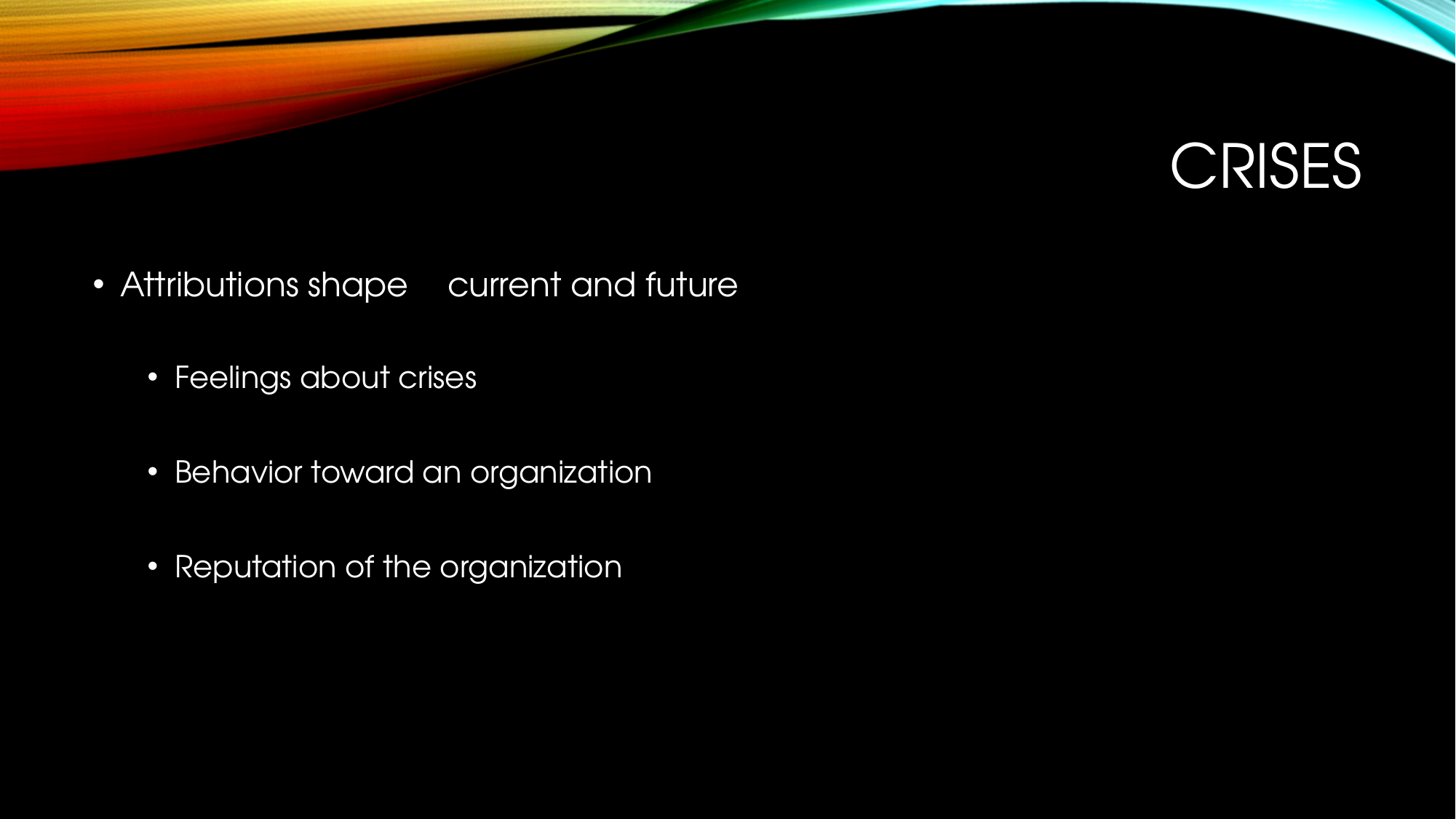

# Crises
Attributions shape	current and future

Feelings about crises

Behavior toward an organization

Reputation of the organization